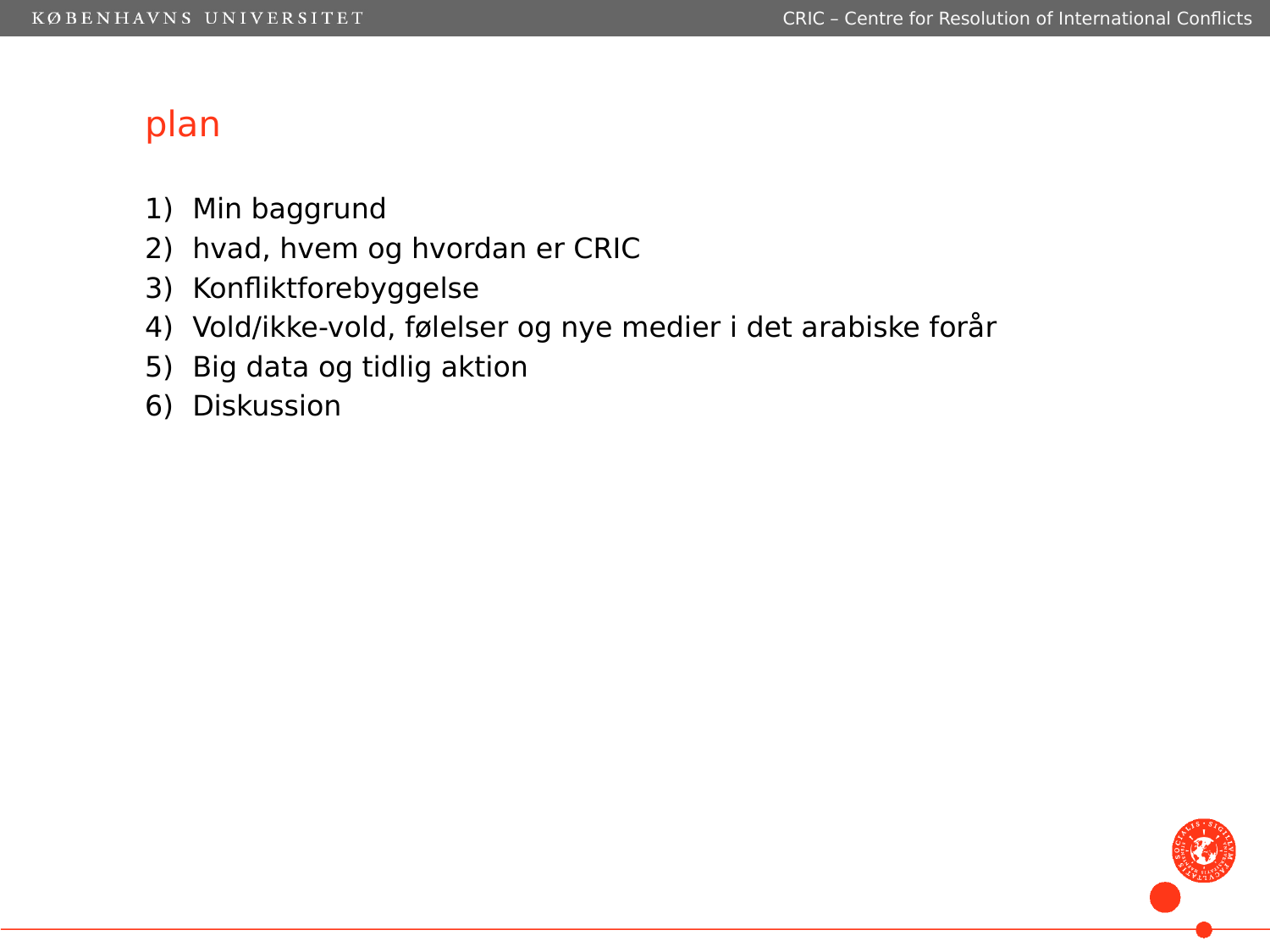

CRIC – Centre for Resolution of International Conflicts
# plan
Min baggrund
hvad, hvem og hvordan er CRIC
Konfliktforebyggelse
Vold/ikke-vold, følelser og nye medier i det arabiske forår
Big data og tidlig aktion
Diskussion